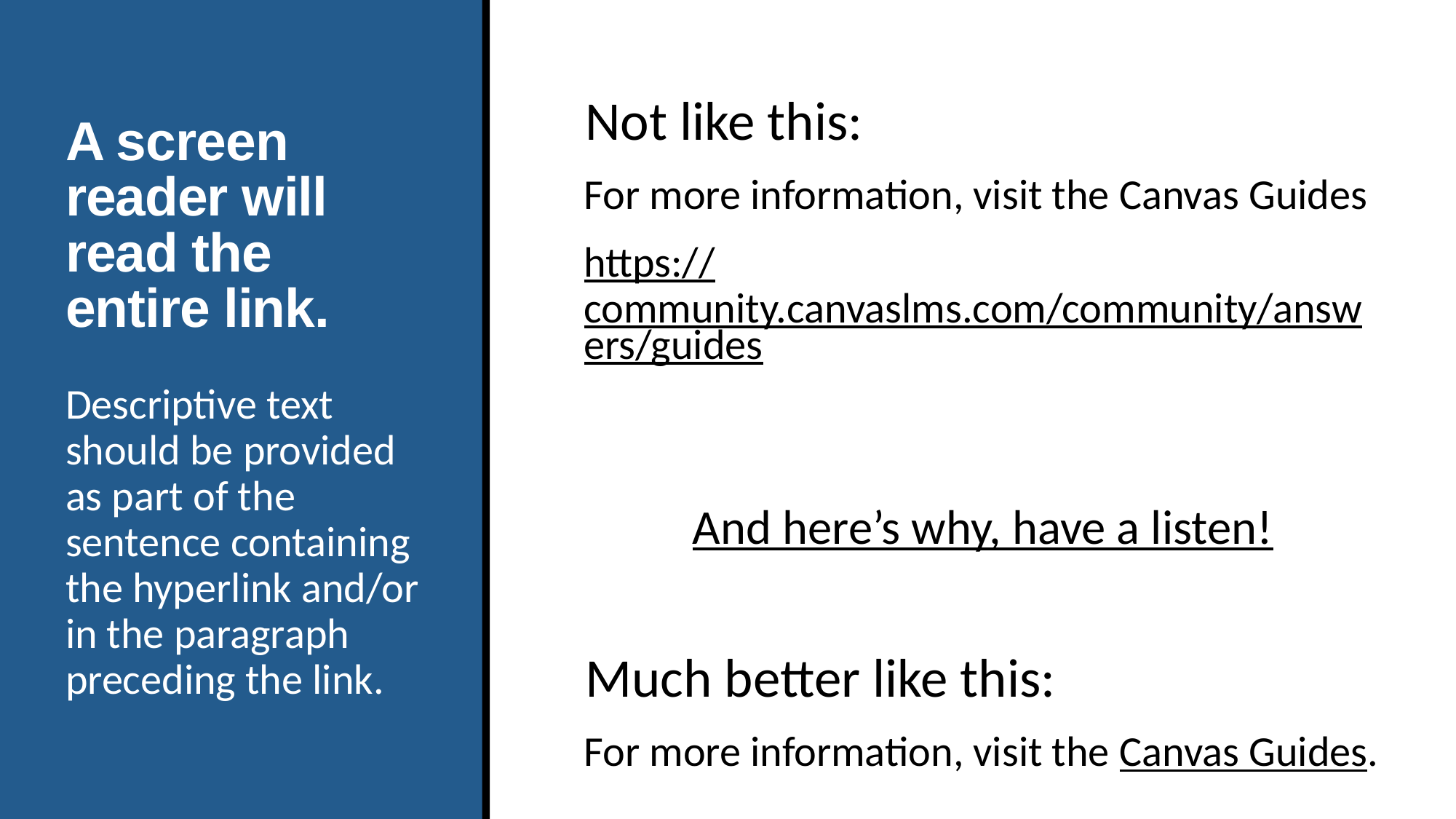

# A screen reader will read the entire link.
Not like this:
For more information, visit the Canvas Guides
https://community.canvaslms.com/community/answers/guides

And here’s why, have a listen!

Much better like this:
For more information, visit the Canvas Guides.
Descriptive text should be provided as part of the sentence containing the hyperlink and/or in the paragraph preceding the link.